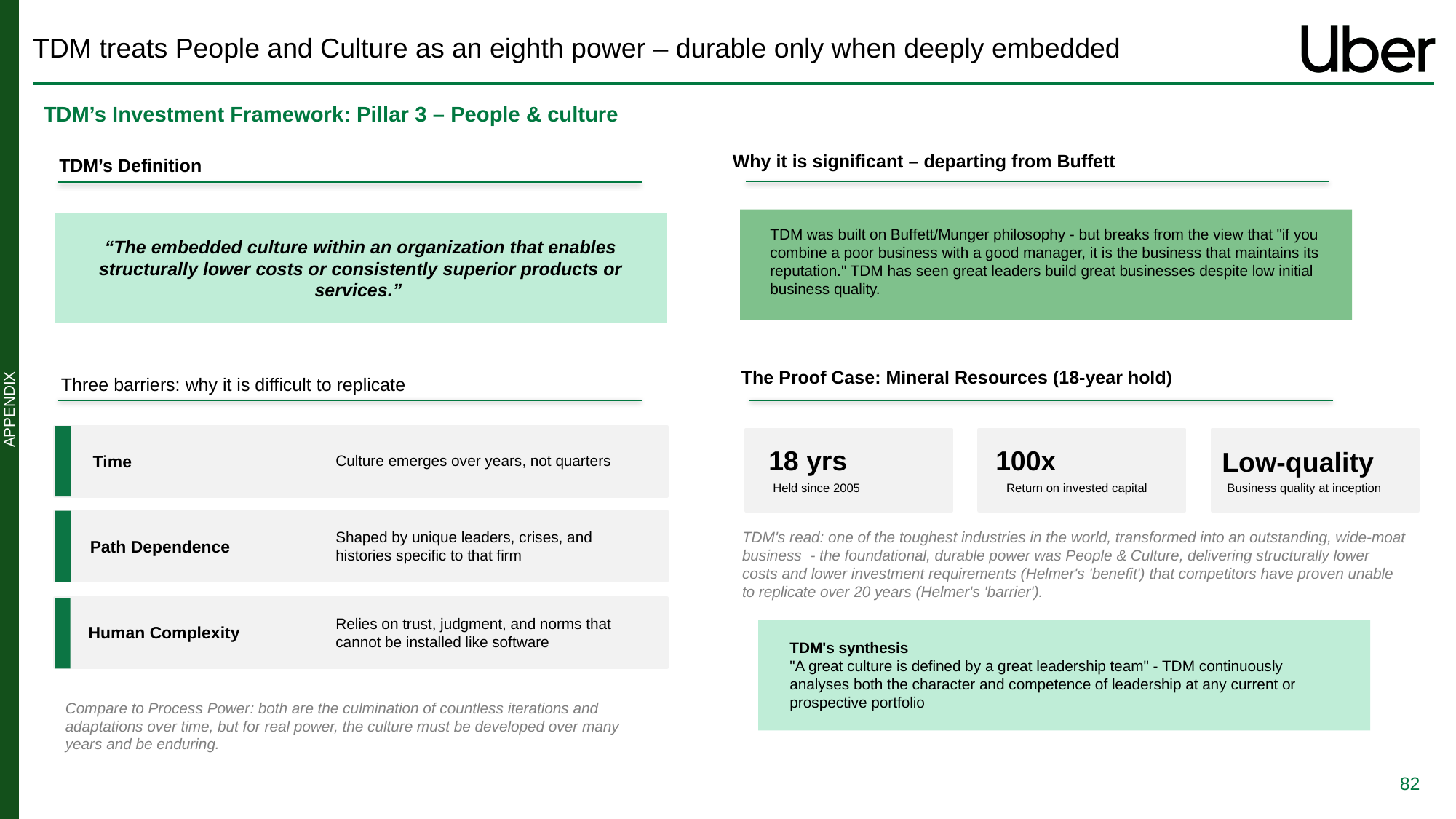

# TDM treats People and Culture as an eighth power – durable only when deeply embedded
TDM’s Investment Framework: Pillar 3 – People & culture
Why it is significant – departing from Buffett
TDM’s Definition

“The embedded culture within an organization that enables structurally lower costs or consistently superior products or services.”
TDM was built on Buffett/Munger philosophy - but breaks from the view that "if you combine a poor business with a good manager, it is the business that maintains its reputation." TDM has seen great leaders build great businesses despite low initial business quality.
The Proof Case: Mineral Resources (18-year hold)
Three barriers: why it is difficult to replicate

18 yrs
100x
Low-quality
Time
Culture emerges over years, not quarters
Held since 2005
Return on invested capital
Business quality at inception

TDM's read: one of the toughest industries in the world, transformed into an outstanding, wide-moat business  - the foundational, durable power was People & Culture, delivering structurally lower costs and lower investment requirements (Helmer's 'benefit') that competitors have proven unable to replicate over 20 years (Helmer's 'barrier').
Shaped by unique leaders, crises, and histories specific to that firm
Path Dependence

Relies on trust, judgment, and norms that cannot be installed like software
Human Complexity

TDM's synthesis
"A great culture is defined by a great leadership team" - TDM continuously analyses both the character and competence of leadership at any current or prospective portfolio
Compare to Process Power: both are the culmination of countless iterations and adaptations over time, but for real power, the culture must be developed over many years and be enduring.